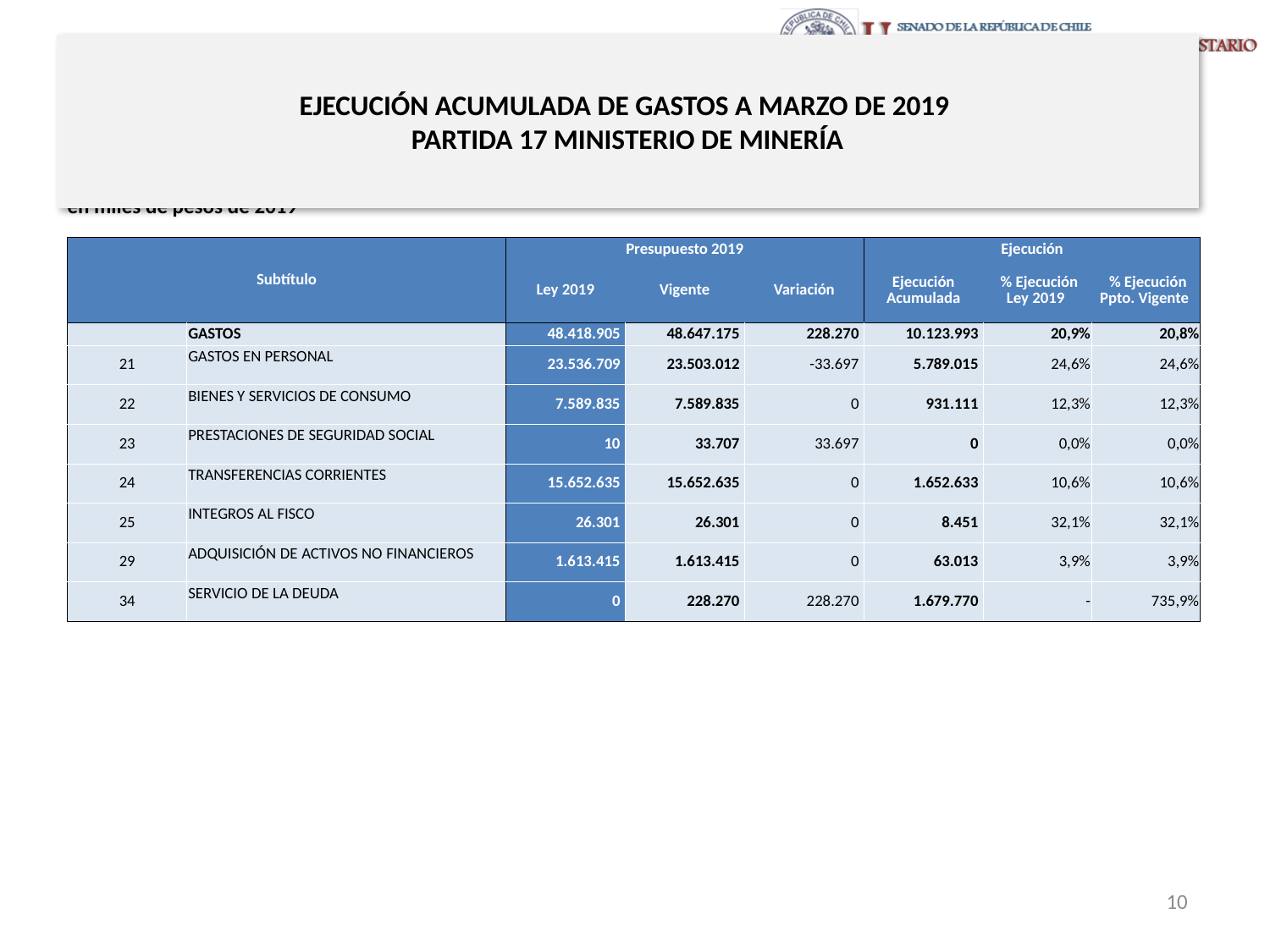

# EJECUCIÓN ACUMULADA DE GASTOS A MARZO DE 2019 PARTIDA 17 MINISTERIO DE MINERÍA
en miles de pesos de 2019
| Subtítulo |  | Presupuesto 2019 |  |  | Ejecución |  |  |
| --- | --- | --- | --- | --- | --- | --- | --- |
|  |  | Ley 2019 | Vigente | Variación | Ejecución Acumulada | % Ejecución Ley 2019 | % Ejecución Ppto. Vigente |
|  | GASTOS | 48.418.905 | 48.647.175 | 228.270 | 10.123.993 | 20,9% | 20,8% |
| 21 | GASTOS EN PERSONAL | 23.536.709 | 23.503.012 | -33.697 | 5.789.015 | 24,6% | 24,6% |
| 22 | BIENES Y SERVICIOS DE CONSUMO | 7.589.835 | 7.589.835 | 0 | 931.111 | 12,3% | 12,3% |
| 23 | PRESTACIONES DE SEGURIDAD SOCIAL | 10 | 33.707 | 33.697 | 0 | 0,0% | 0,0% |
| 24 | TRANSFERENCIAS CORRIENTES | 15.652.635 | 15.652.635 | 0 | 1.652.633 | 10,6% | 10,6% |
| 25 | INTEGROS AL FISCO | 26.301 | 26.301 | 0 | 8.451 | 32,1% | 32,1% |
| 29 | ADQUISICIÓN DE ACTIVOS NO FINANCIEROS | 1.613.415 | 1.613.415 | 0 | 63.013 | 3,9% | 3,9% |
| 34 | SERVICIO DE LA DEUDA | 0 | 228.270 | 228.270 | 1.679.770 | - | 735,9% |
Fuente: Elaboración propia en base  a Informes de ejecución presupuestaria mensual de DIPRES
10